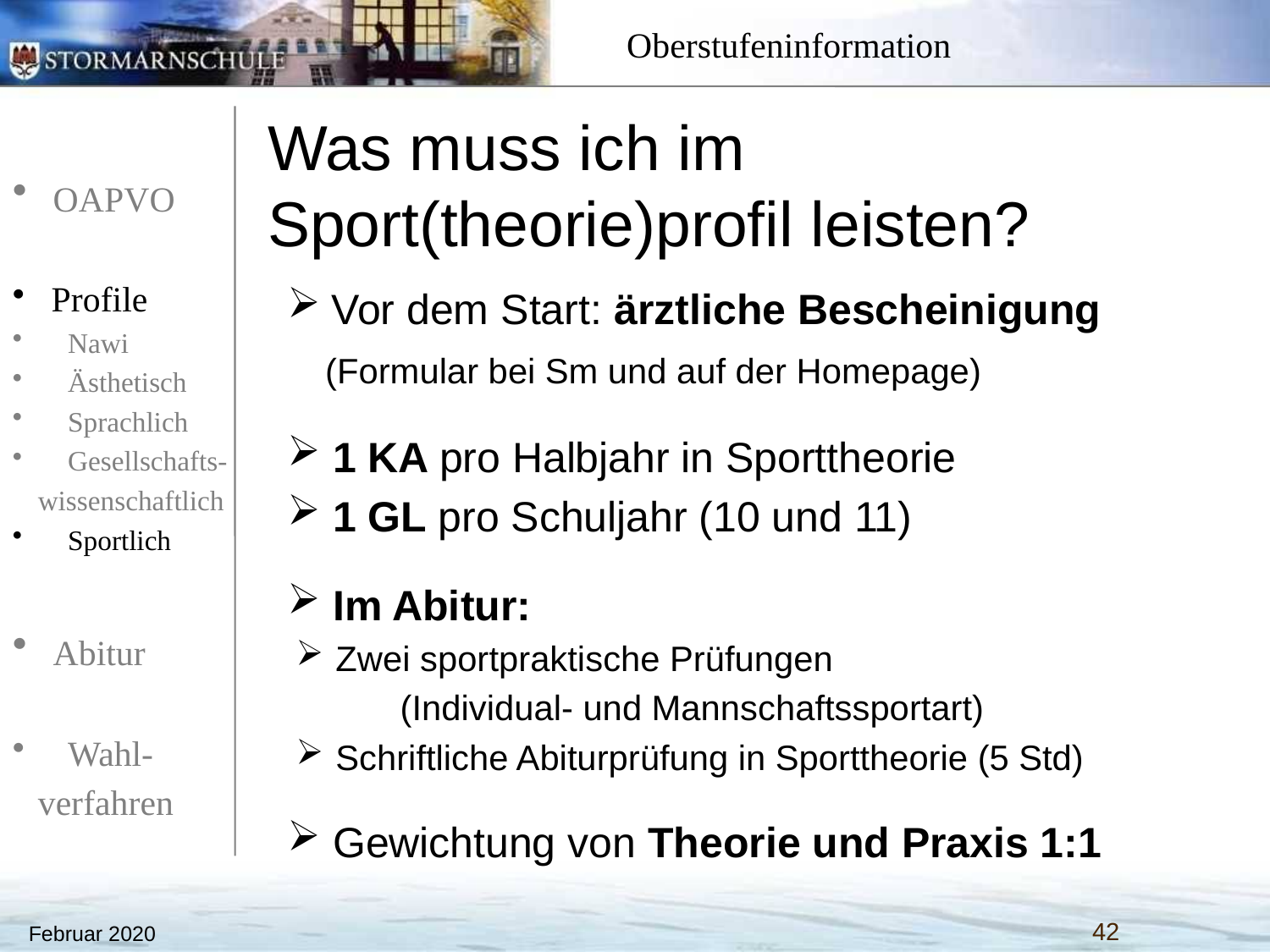

# Was muss ich im Sport(theorie)profil leisten?
 Vor dem Start: ärztliche Bescheinigung
	(Formular bei Sm und auf der Homepage)

 1 KA pro Halbjahr in Sporttheorie
 1 GL pro Schuljahr (10 und 11)

 Im Abitur:
 Zwei sportpraktische Prüfungen
	(Individual- und Mannschaftssportart)
 Schriftliche Abiturprüfung in Sporttheorie (5 Std)

 Gewichtung von Theorie und Praxis 1:1
Februar 2020
42